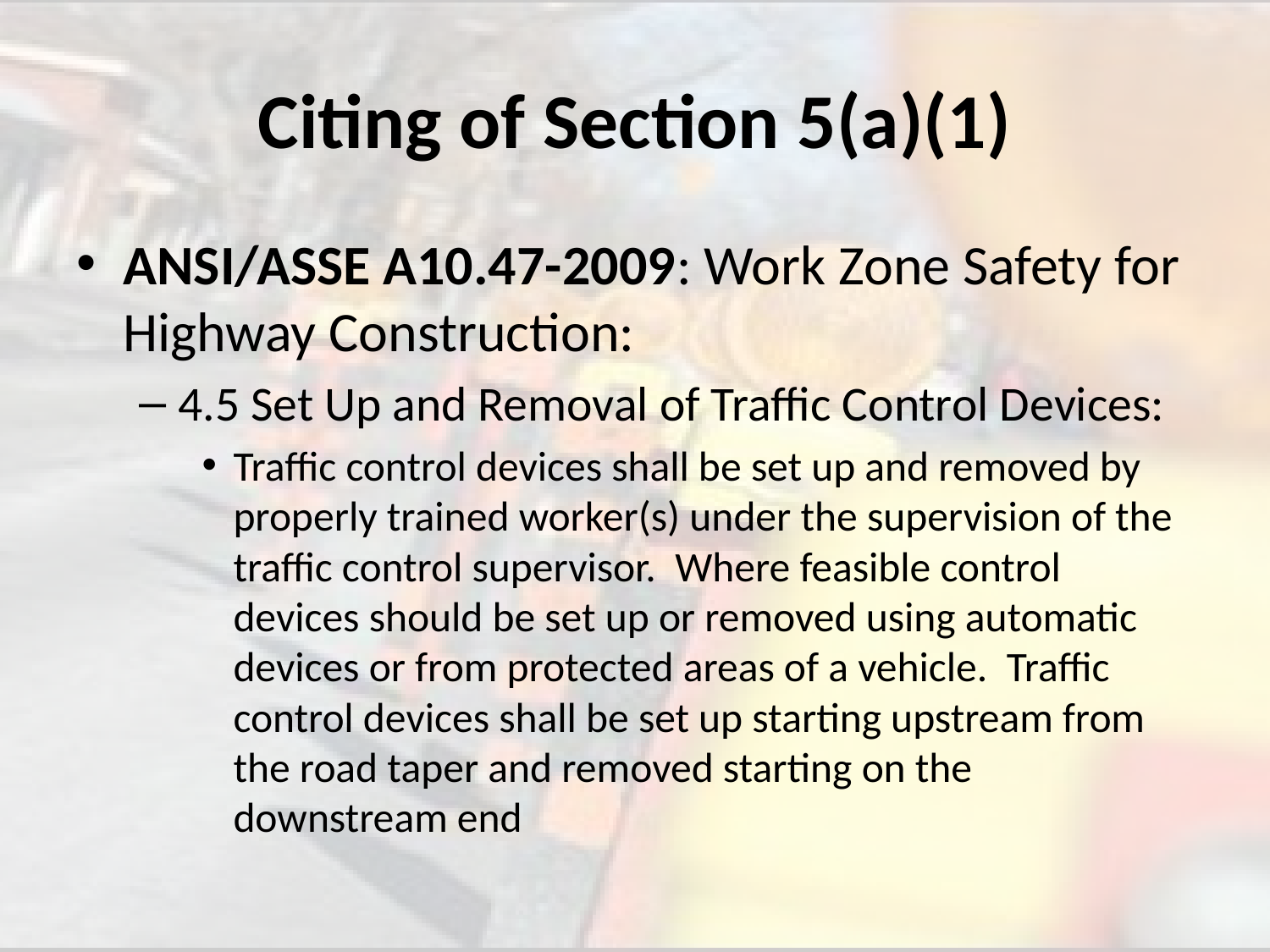

# Citing of Section 5(a)(1)
ANSI/ASSE A10.47-2009: Work Zone Safety for Highway Construction:
4.5 Set Up and Removal of Traffic Control Devices:
Traffic control devices shall be set up and removed by properly trained worker(s) under the supervision of the traffic control supervisor.  Where feasible control devices should be set up or removed using automatic devices or from protected areas of a vehicle.  Traffic control devices shall be set up starting upstream from the road taper and removed starting on the downstream end